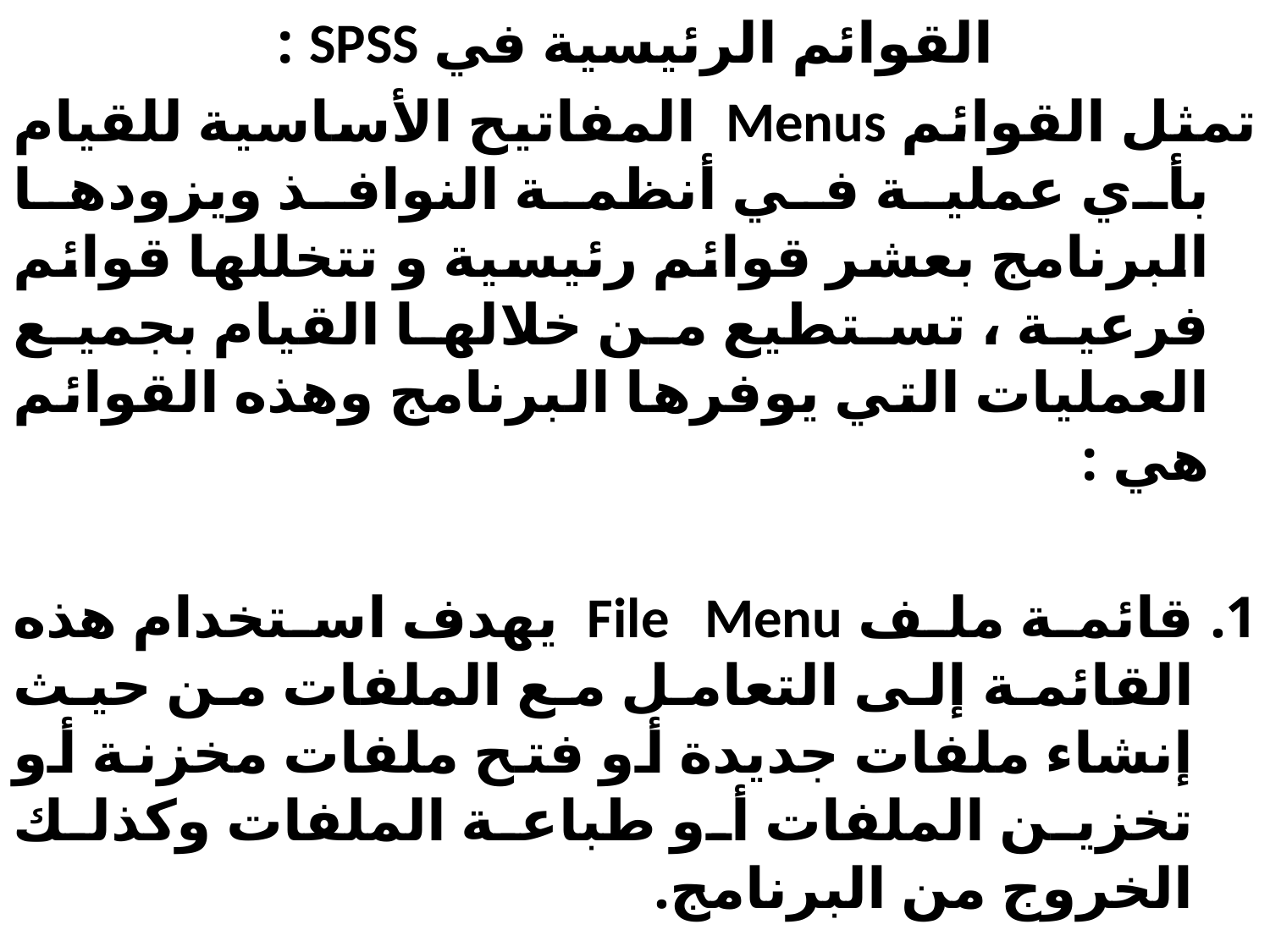

القوائم الرئيسية في SPSS :
تمثل القوائم Menus  المفاتيح الأساسية للقيام بأي عملية في أنظمة النوافذ ويزودها البرنامج بعشر قوائم رئيسية و تتخللها قوائم فرعية ، تستطيع من خلالها القيام بجميع العمليات التي يوفرها البرنامج وهذه القوائم هي :

قائمة ملف File Menu  يهدف استخدام هذه القائمة إلى التعامل مع الملفات من حيث إنشاء ملفات جديدة أو فتح ملفات مخزنة أو تخزين الملفات أو طباعة الملفات وكذلك الخروج من البرنامج.

قائمة تحرير Edit Menu :  تحتوي هذه القائمة على الكثير من الأوامر المهمة مثل نسخ ونقل البيانات من مكان إلى آخر والبحث عن حالات مهمة .